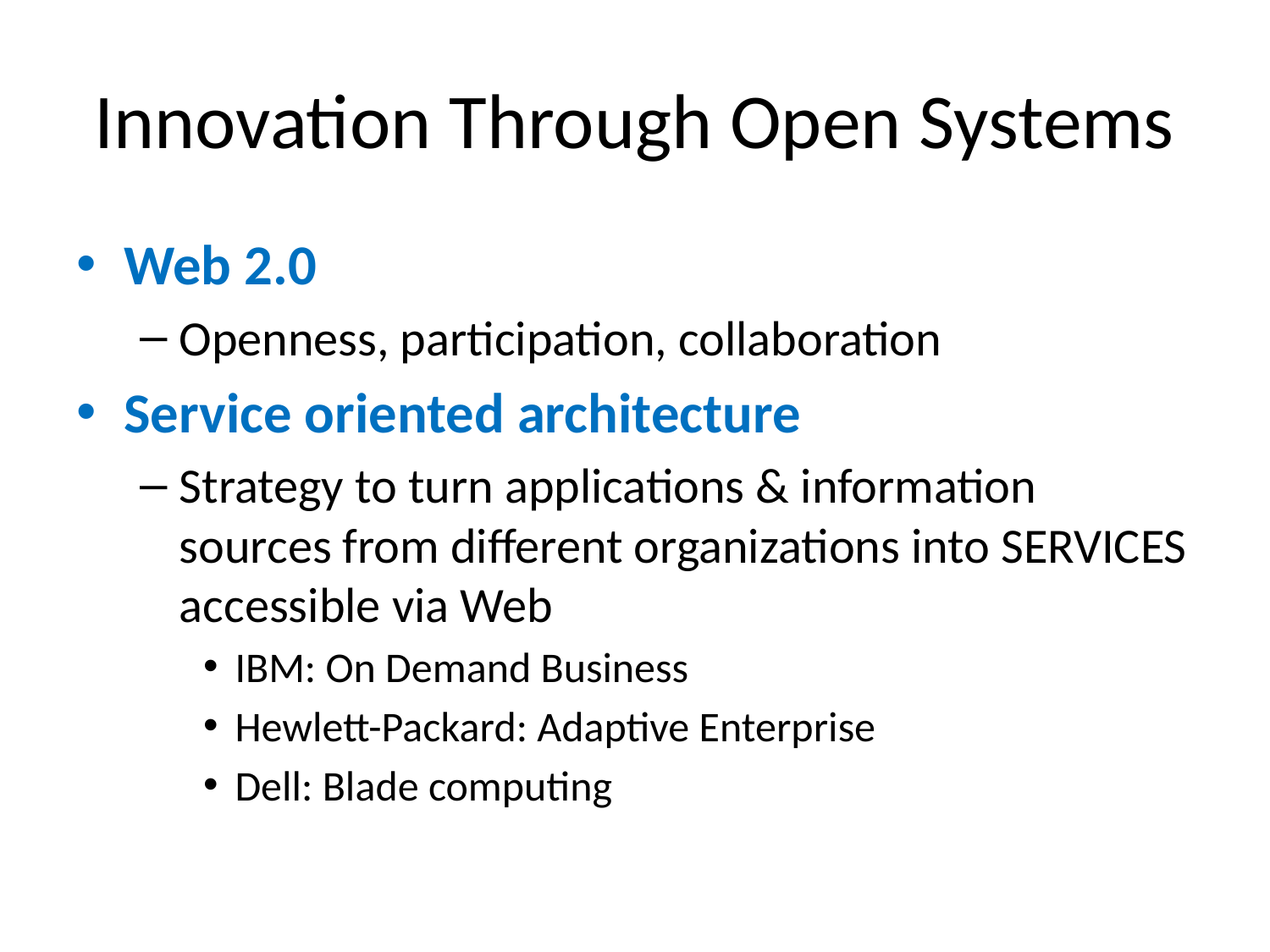

# Innovation Through Open Systems
Web 2.0
Openness, participation, collaboration
Service oriented architecture
Strategy to turn applications & information sources from different organizations into SERVICES accessible via Web
IBM: On Demand Business
Hewlett-Packard: Adaptive Enterprise
Dell: Blade computing